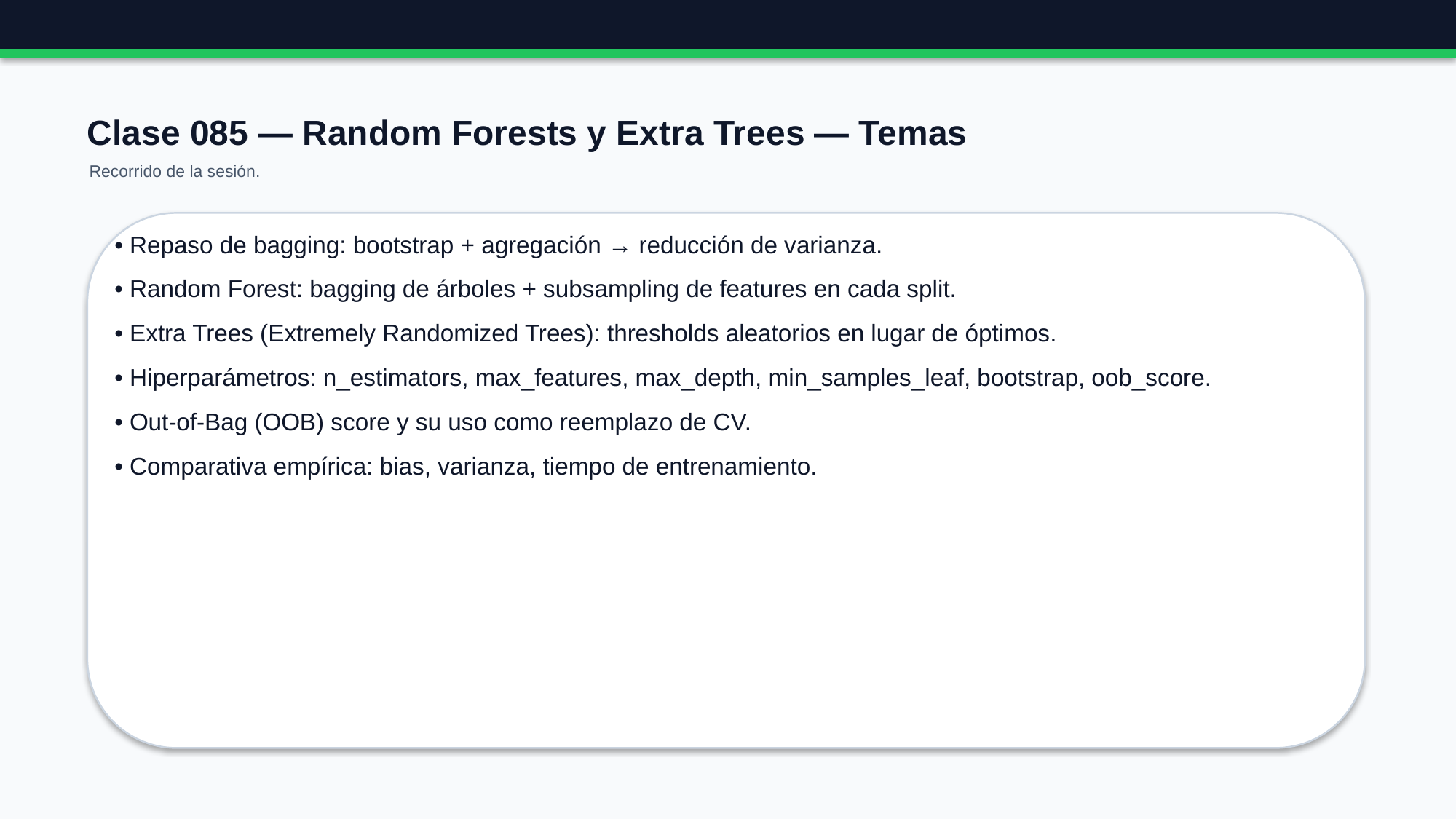

Clase 085 — Random Forests y Extra Trees — Temas
Recorrido de la sesión.

• Repaso de bagging: bootstrap + agregación → reducción de varianza.
• Random Forest: bagging de árboles + subsampling de features en cada split.
• Extra Trees (Extremely Randomized Trees): thresholds aleatorios en lugar de óptimos.
• Hiperparámetros: n_estimators, max_features, max_depth, min_samples_leaf, bootstrap, oob_score.
• Out-of-Bag (OOB) score y su uso como reemplazo de CV.
• Comparativa empírica: bias, varianza, tiempo de entrenamiento.